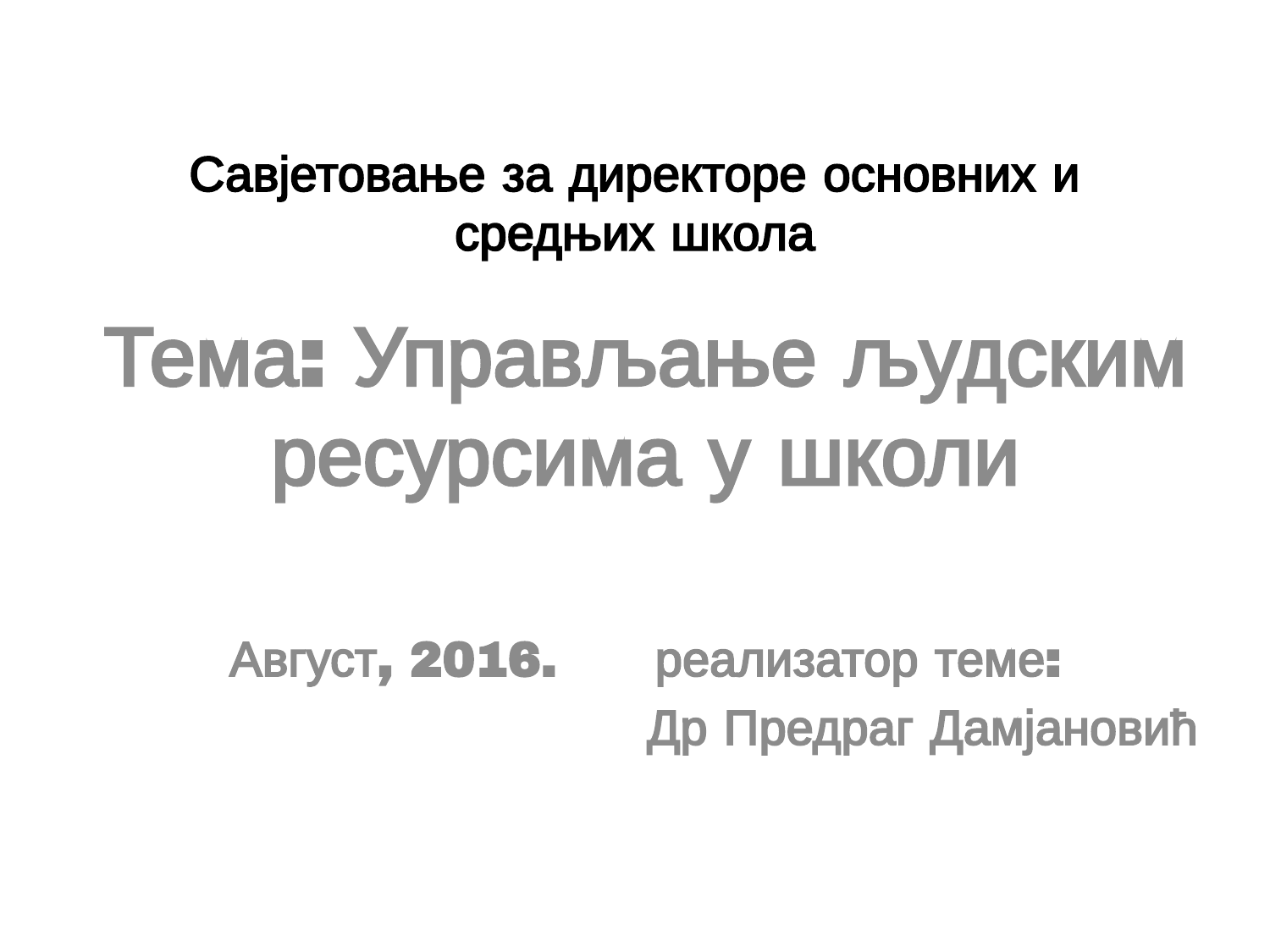

# Савјетовање за директоре основних и средњих школа
Тема: Управљање људским ресурсима у школи

Август, 2016.      реализатор теме:
                                  Др Предраг Дамјановић